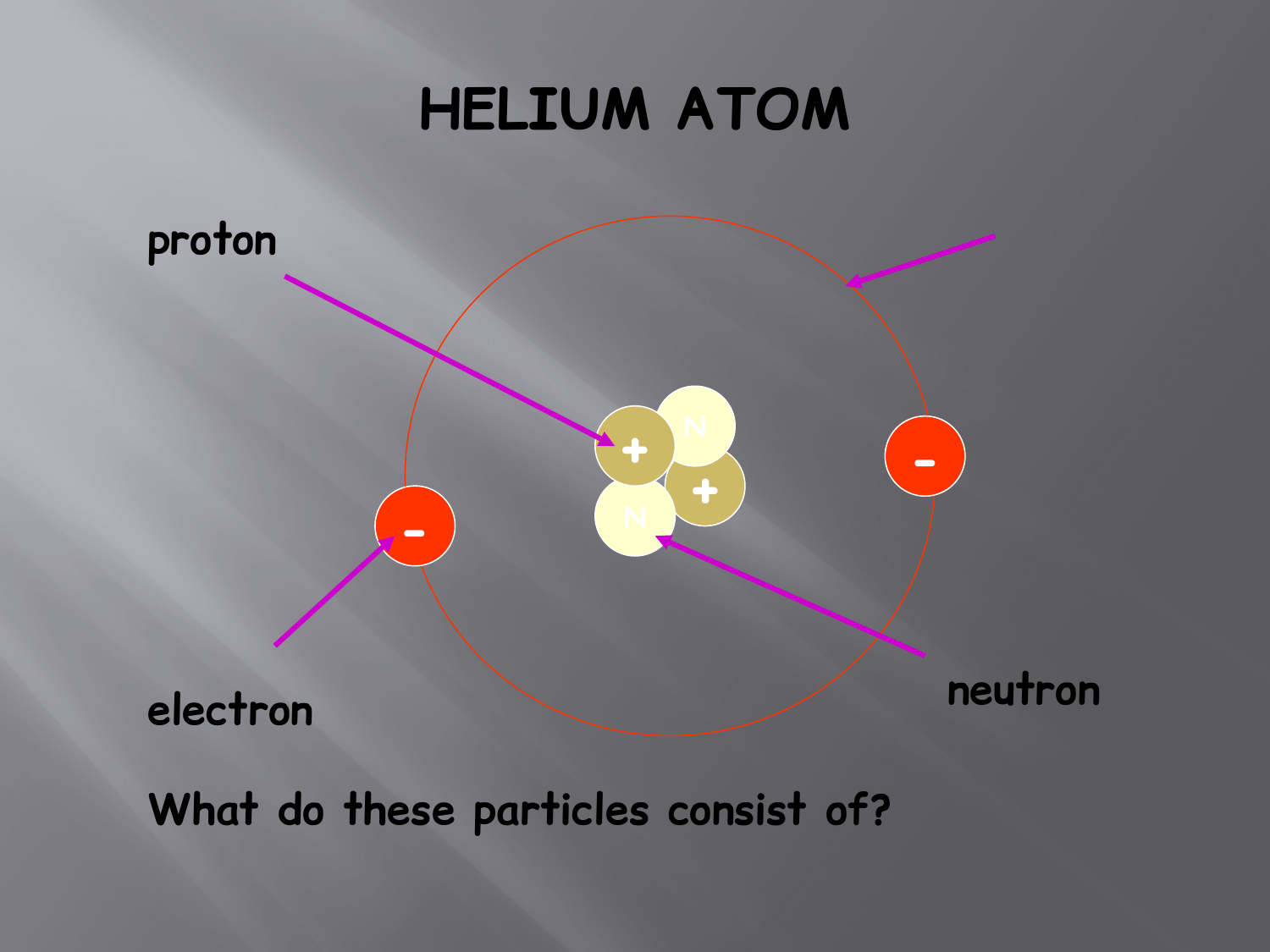

HELIUM ATOM

proton

N
+
-
+
N
-

neutron
electron
What do these particles consist of?